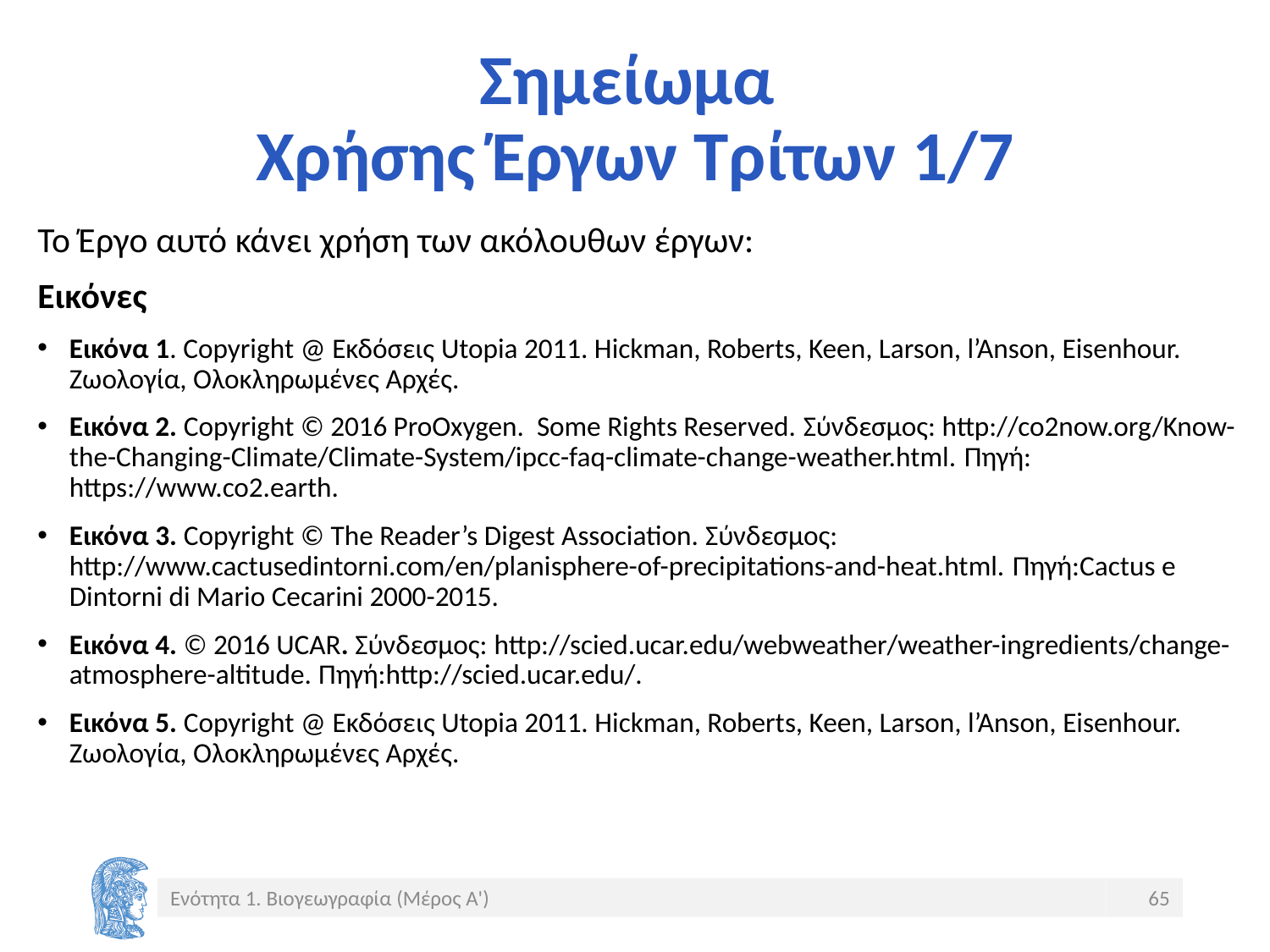

# Σημείωμα Χρήσης Έργων Τρίτων 1/7
Το Έργο αυτό κάνει χρήση των ακόλουθων έργων:
Εικόνες
Εικόνα 1. Copyright @ Εκδόσεις Utopia 2011. Hickman, Roberts, Keen, Larson, l’Anson, Eisenhour. Ζωολογία, Ολοκληρωμένες Αρχές.
Εικόνα 2. Copyright © 2016 ProOxygen.  Some Rights Reserved. Σύνδεσμος: http://co2now.org/Know-the-Changing-Climate/Climate-System/ipcc-faq-climate-change-weather.html. Πηγή: https://www.co2.earth.
Εικόνα 3. Copyright © Τhe Reader’s Digest Association. Σύνδεσμος: http://www.cactusedintorni.com/en/planisphere-of-precipitations-and-heat.html. Πηγή:Cactus e Dintorni di Mario Cecarini 2000-2015.
Εικόνα 4. © 2016 UCAR. Σύνδεσμος: http://scied.ucar.edu/webweather/weather-ingredients/change-atmosphere-altitude. Πηγή:http://scied.ucar.edu/.
Εικόνα 5. Copyright @ Εκδόσεις Utopia 2011. Hickman, Roberts, Keen, Larson, l’Anson, Eisenhour. Ζωολογία, Ολοκληρωμένες Αρχές.

Ενότητα 1. Βιογεωγραφία (Μέρος Α')
65